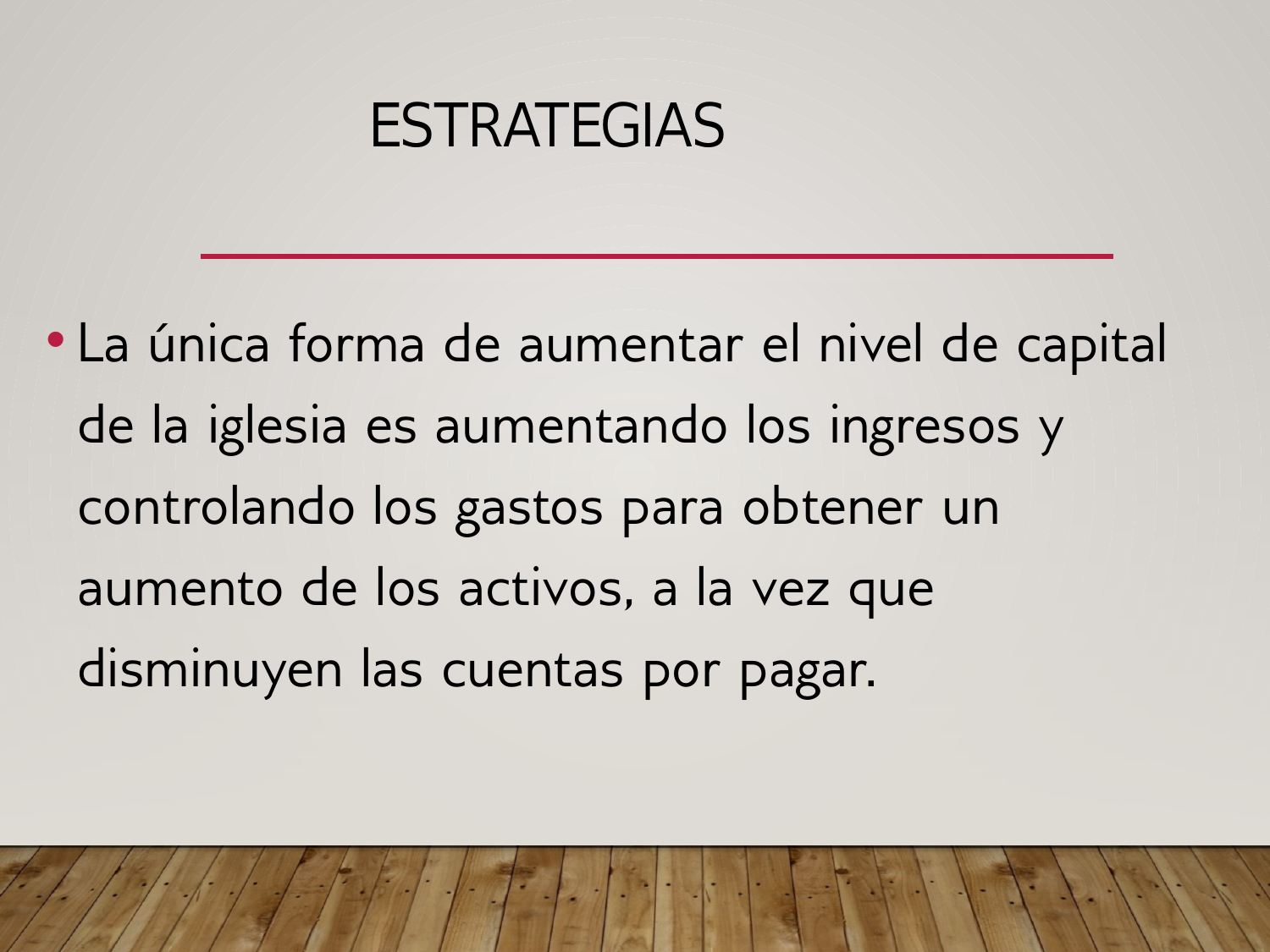

# Estrategias
La única forma de aumentar el nivel de capital de la iglesia es aumentando los ingresos y controlando los gastos para obtener un aumento de los activos, a la vez que disminuyen las cuentas por pagar.